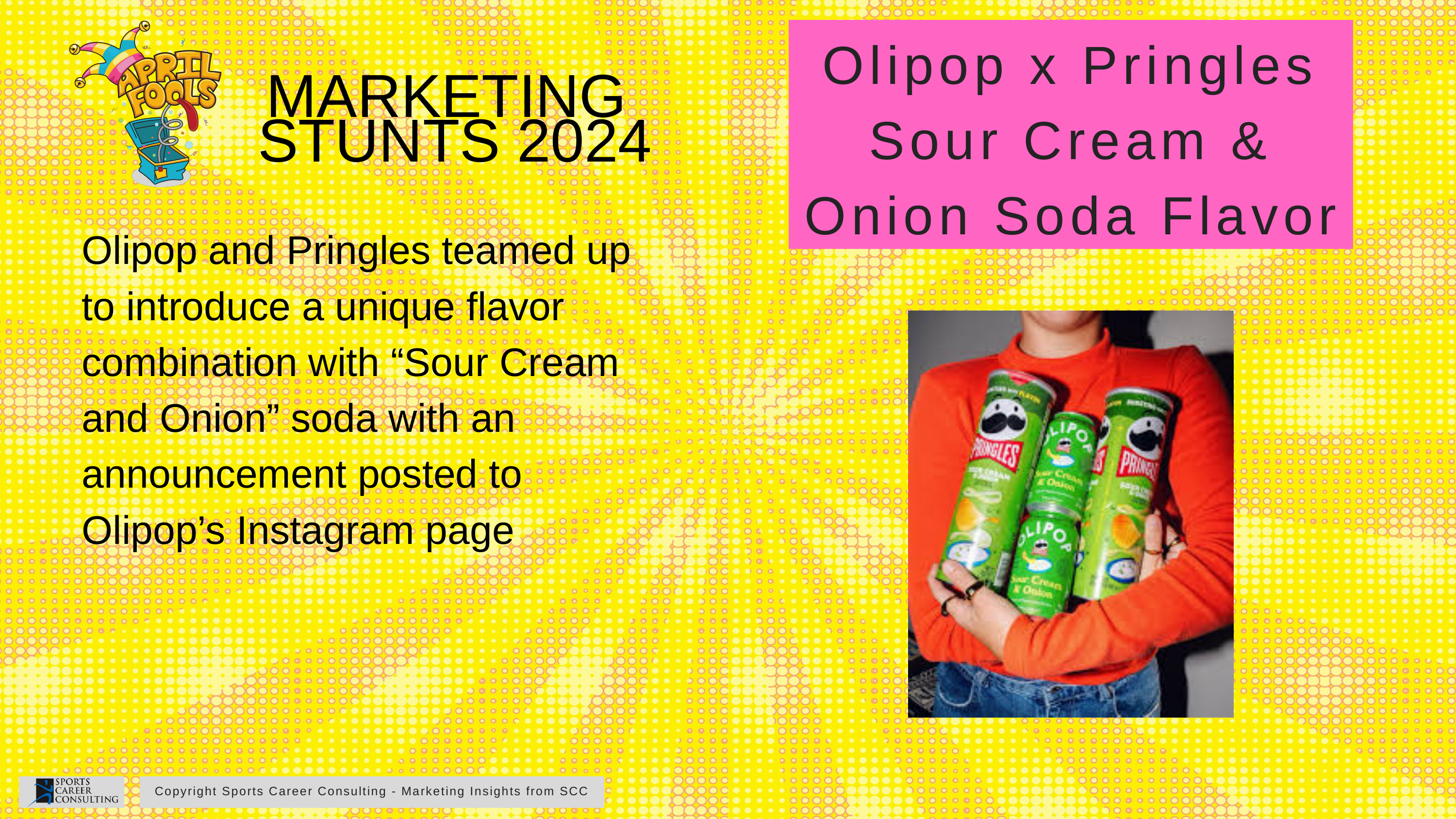

Olipop x Pringles Sour Cream & Onion Soda Flavor

MARKETING
STUNTS 2024
Olipop and Pringles teamed up to introduce a unique flavor combination with “Sour Cream and Onion” soda with an announcement posted to Olipop’s Instagram page

Copyright Sports Career Consulting - Marketing Insights from SCC